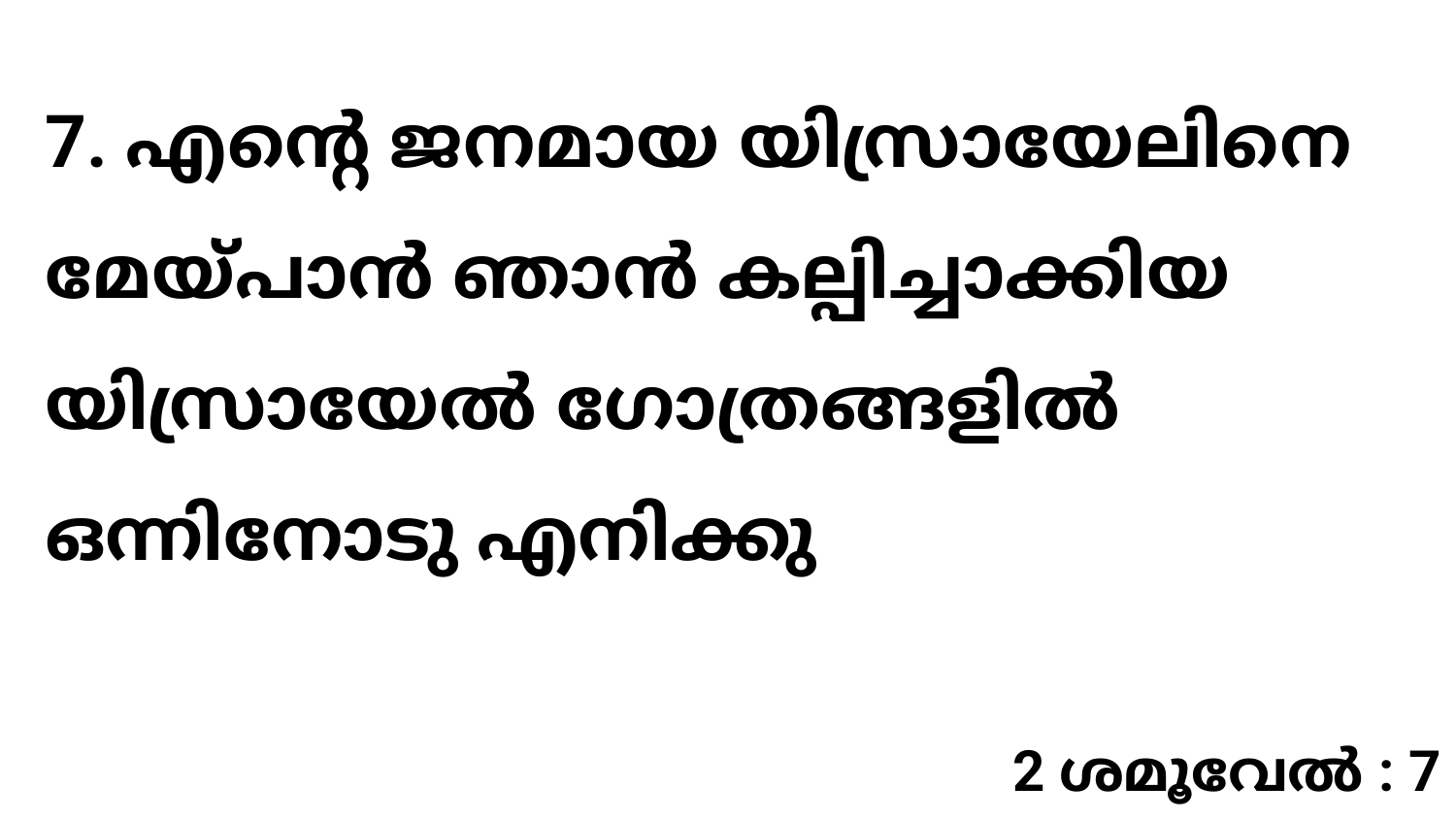

7. എന്റെ ജനമായ യിസ്രായേലിനെ മേയ്പാൻ ഞാൻ കല്പിച്ചാക്കിയ യിസ്രായേൽ ഗോത്രങ്ങളിൽ ഒന്നിനോടു എനിക്കു
2 ശമൂവേൽ : 7